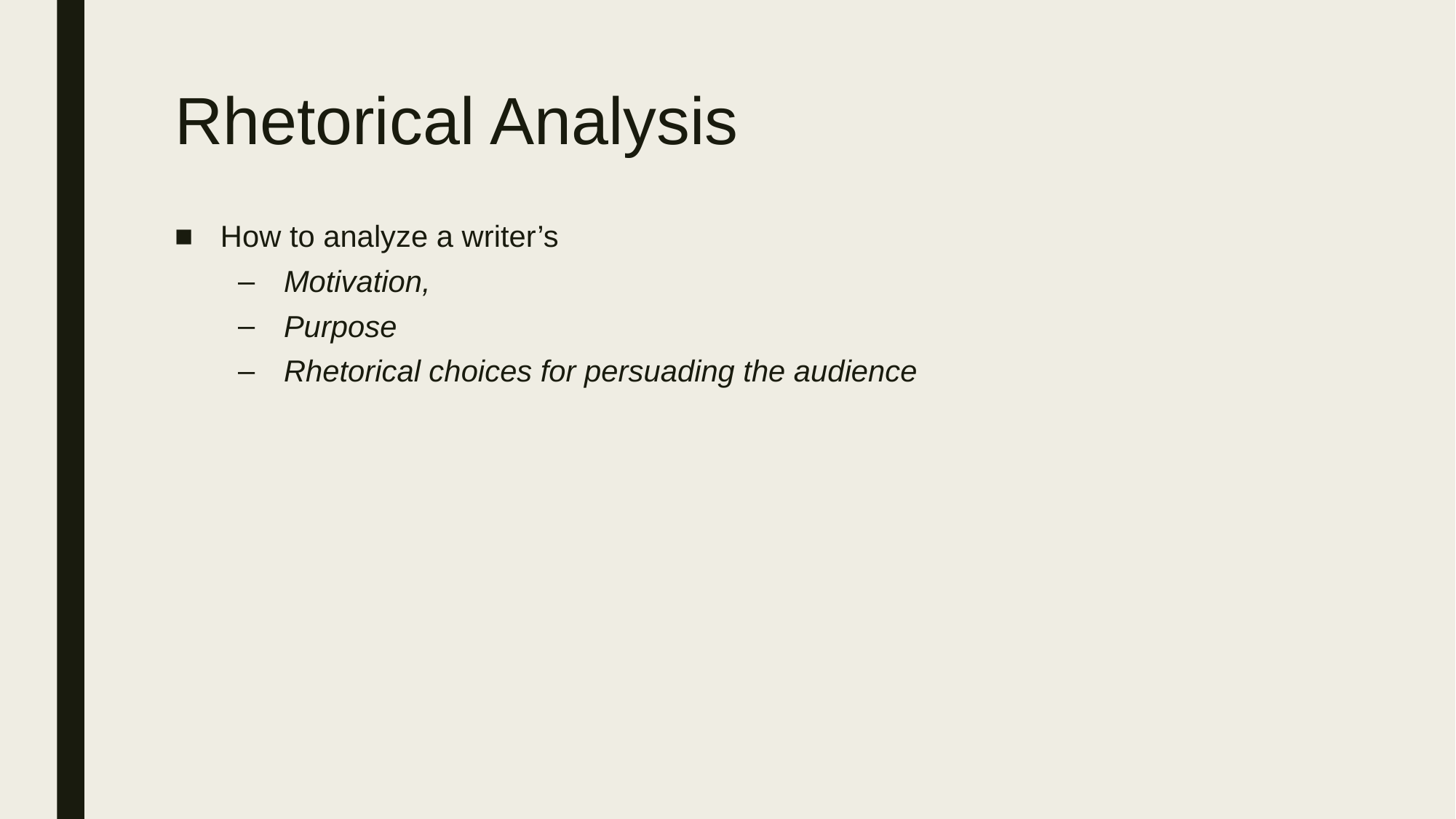

# Rhetorical Analysis
How to analyze a writer’s
Motivation,
Purpose
Rhetorical choices for persuading the audience